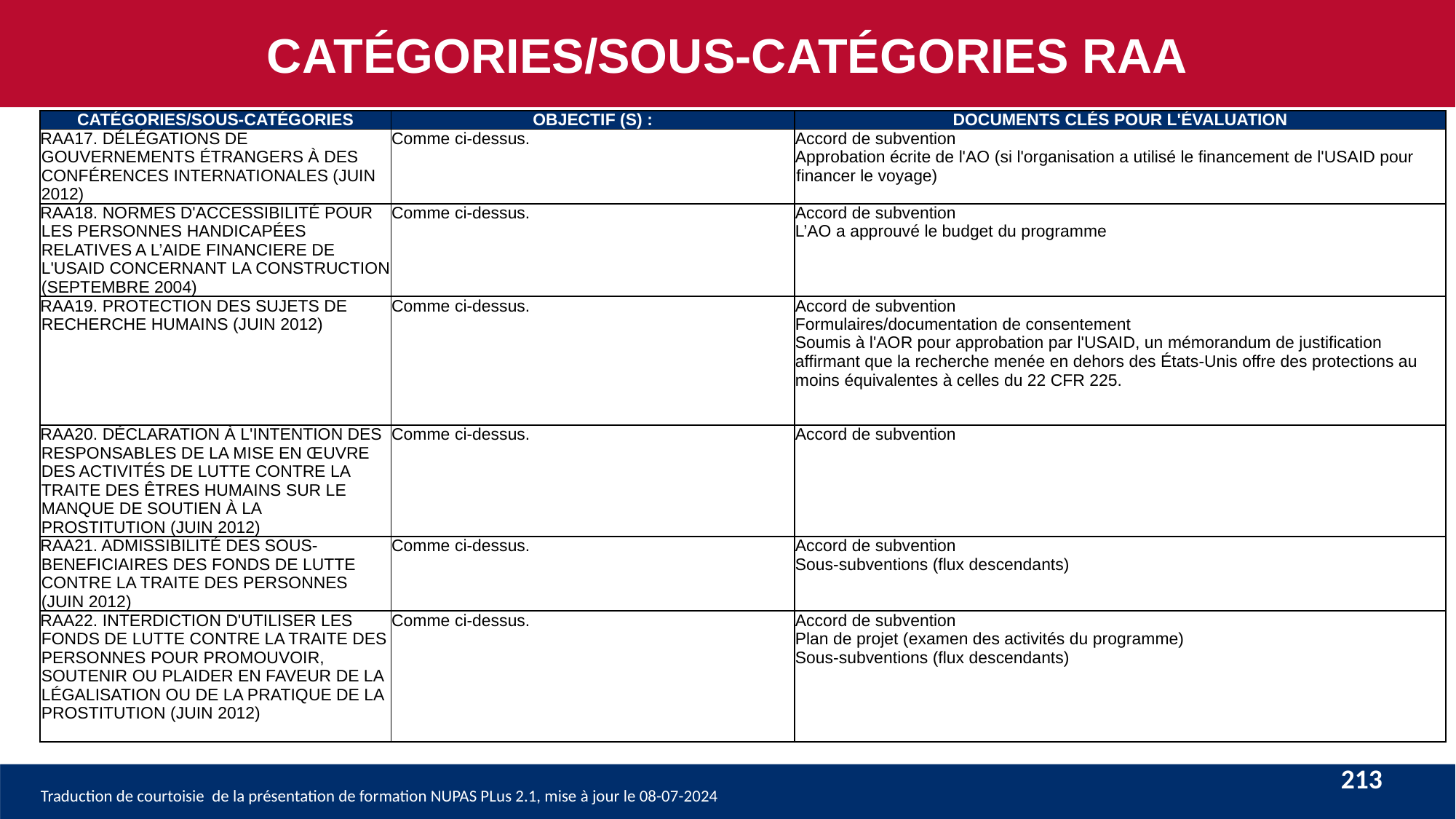

CATÉGORIES/SOUS-CATÉGORIES RAA
| CATÉGORIES/SOUS-CATÉGORIES | OBJECTIF (S) : | DOCUMENTS CLÉS POUR L'ÉVALUATION |
| --- | --- | --- |
| RAA17. DÉLÉGATIONS DE GOUVERNEMENTS ÉTRANGERS À DES CONFÉRENCES INTERNATIONALES (JUIN 2012) | Comme ci-dessus. | Accord de subvention Approbation écrite de l'AO (si l'organisation a utilisé le financement de l'USAID pour financer le voyage) |
| RAA18. NORMES D'ACCESSIBILITÉ POUR LES PERSONNES HANDICAPÉES RELATIVES A L’AIDE FINANCIERE DE L'USAID CONCERNANT LA CONSTRUCTION (SEPTEMBRE 2004) | Comme ci-dessus. | Accord de subvention L’AO a approuvé le budget du programme |
| RAA19. PROTECTION DES SUJETS DE RECHERCHE HUMAINS (JUIN 2012) | Comme ci-dessus. | Accord de subvention Formulaires/documentation de consentement Soumis à l'AOR pour approbation par l'USAID, un mémorandum de justification affirmant que la recherche menée en dehors des États-Unis offre des protections au moins équivalentes à celles du 22 CFR 225. |
| RAA20. DÉCLARATION À L'INTENTION DES RESPONSABLES DE LA MISE EN ŒUVRE DES ACTIVITÉS DE LUTTE CONTRE LA TRAITE DES ÊTRES HUMAINS SUR LE MANQUE DE SOUTIEN À LA PROSTITUTION (JUIN 2012) | Comme ci-dessus. | Accord de subvention |
| RAA21. ADMISSIBILITÉ DES SOUS-BENEFICIAIRES DES FONDS DE LUTTE CONTRE LA TRAITE DES PERSONNES (JUIN 2012) | Comme ci-dessus. | Accord de subvention Sous-subventions (flux descendants) |
| RAA22. INTERDICTION D'UTILISER LES FONDS DE LUTTE CONTRE LA TRAITE DES PERSONNES POUR PROMOUVOIR, SOUTENIR OU PLAIDER EN FAVEUR DE LA LÉGALISATION OU DE LA PRATIQUE DE LA PROSTITUTION (JUIN 2012) | Comme ci-dessus. | Accord de subvention Plan de projet (examen des activités du programme) Sous-subventions (flux descendants) |
213
Traduction de courtoisie  de la présentation de formation NUPAS PLus 2.1, mise à jour le 08-07-2024